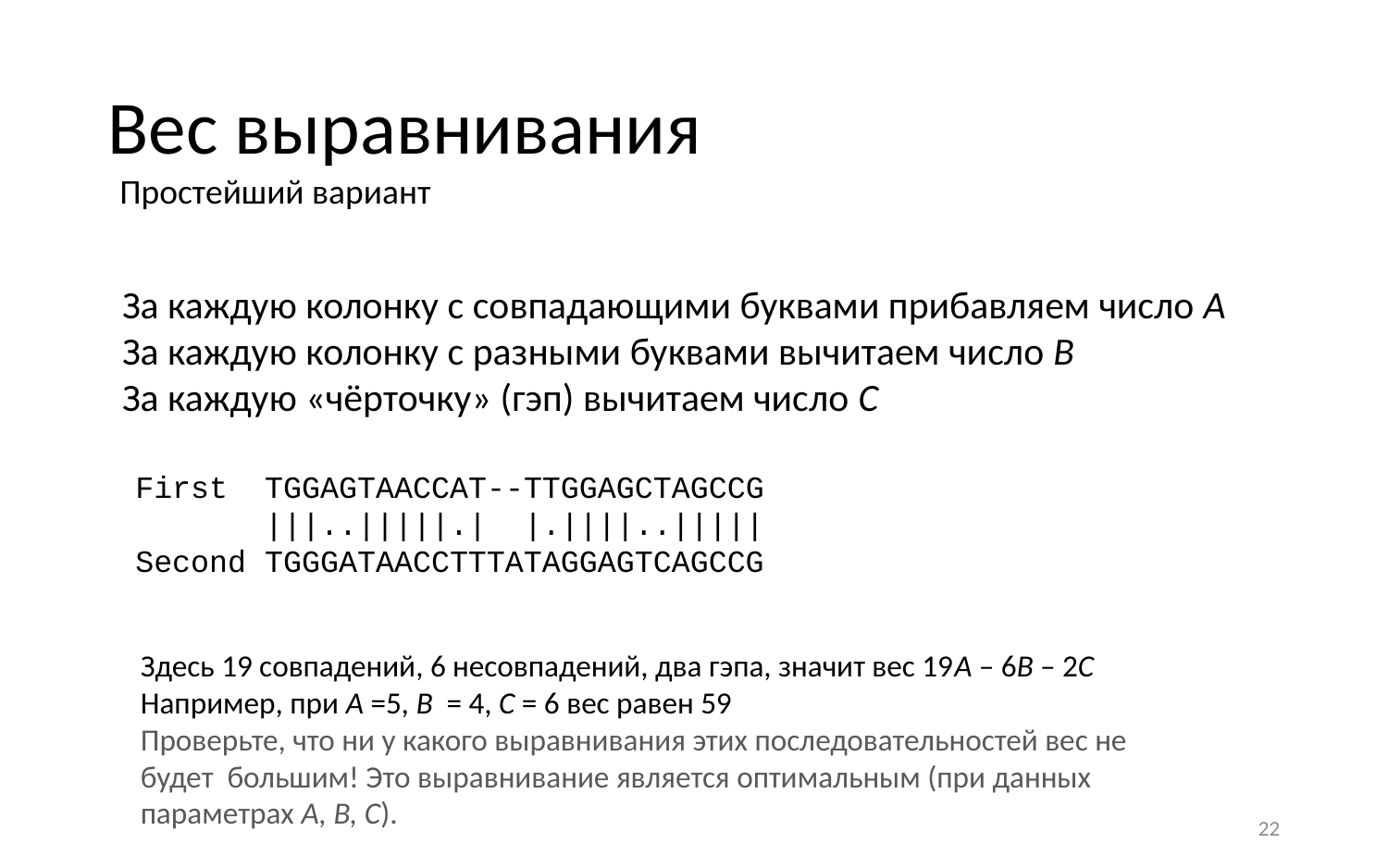

# Вес выравнивания
Простейший вариант
За каждую колонку с совпадающими буквами прибавляем число A
За каждую колонку с разными буквами вычитаем число B
За каждую «чёрточку» (гэп) вычитаем число C
First  TGGAGTAACCAT--TTGGAGCTAGCCG
       |||..|||||.|  |.||||..|||||
Second TGGGATAACCTTTATAGGAGTCAGCCG
Здесь 19 совпадений, 6 несовпадений, два гэпа, значит вес 19A – 6B – 2C
Например, при A =5, B  = 4, C = 6 вес равен 59
Проверьте, что ни у какого выравнивания этих последовательностей вес не будет  большим! Это выравнивание является оптимальным (при данных параметрах A, B, C).
22